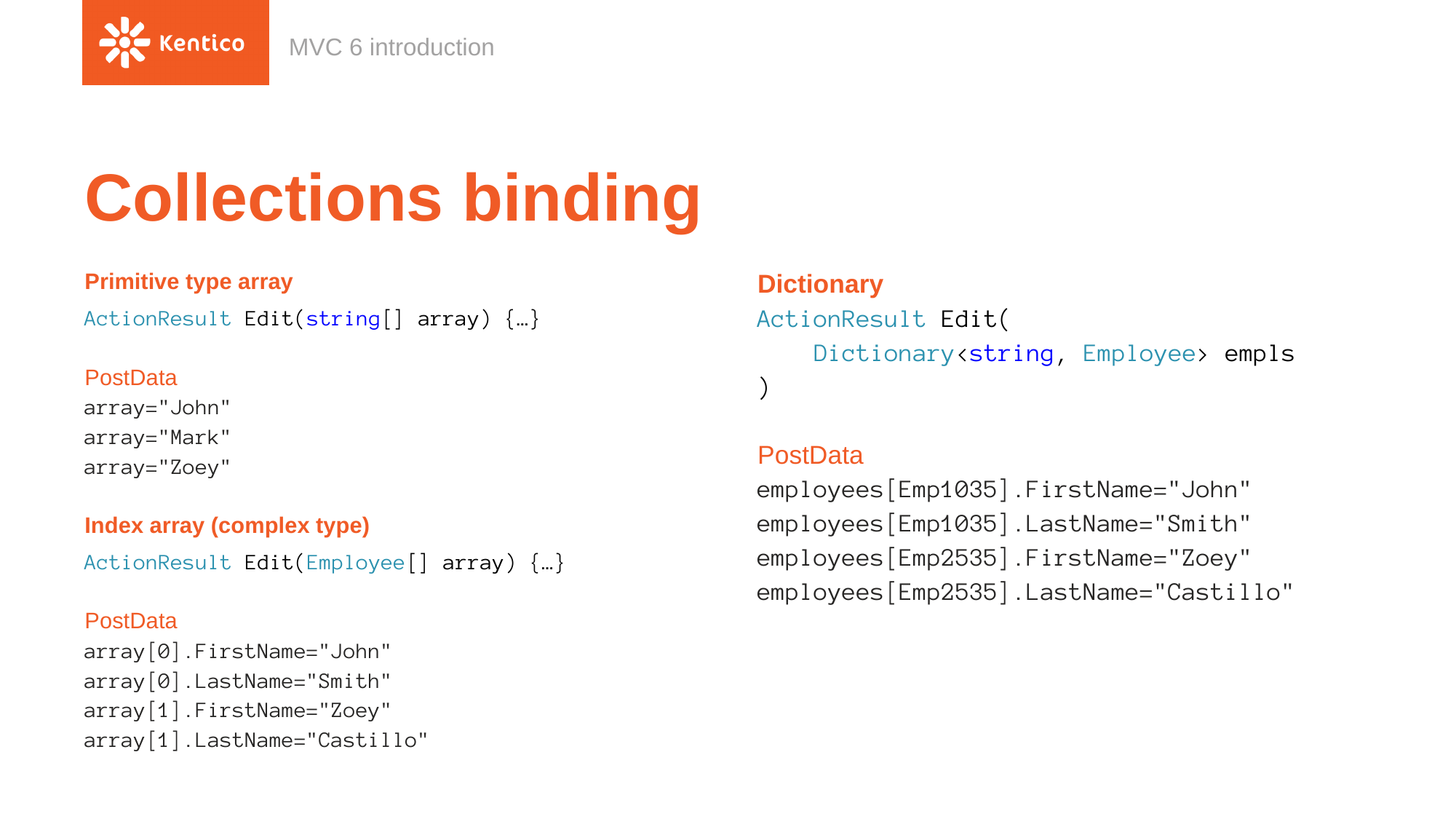

MVC 6 introduction
# Collections binding
Primitive type array
ActionResult Edit(string[] array) {…}

PostData
array="John"
array="Mark"
array="Zoey"

Index array (complex type)
ActionResult Edit(Employee[] array) {…}

PostData
array[0].FirstName="John" array[0].LastName="Smith" array[1].FirstName="Zoey" array[1].LastName="Castillo"

Dictionary
ActionResult Edit(
    Dictionary<string, Employee> empls
)

PostData
employees[Emp1035].FirstName="John" employees[Emp1035].LastName="Smith" employees[Emp2535].FirstName="Zoey" employees[Emp2535].LastName="Castillo"